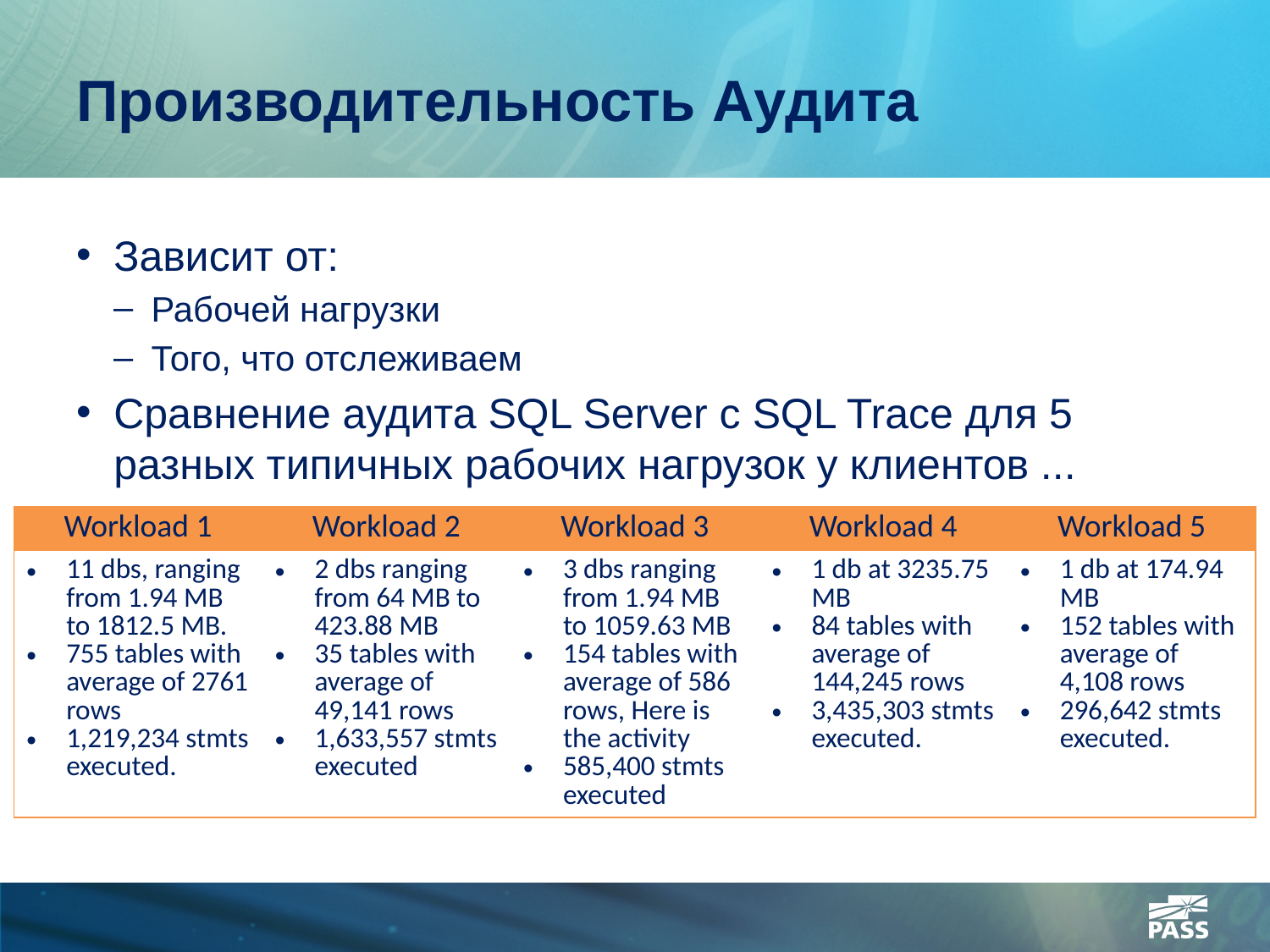

# Производительность Аудита
Зависит от:
Рабочей нагрузки
Того, что отслеживаем
Сравнение аудита SQL Server с SQL Trace для 5 разных типичных рабочих нагрузок у клиентов ...
| Workload 1 | Workload 2 | Workload 3 | Workload 4 | Workload 5 |
| --- | --- | --- | --- | --- |
| 11 dbs, ranging from 1.94 MB to 1812.5 MB. 755 tables with average of 2761 rows 1,219,234 stmts executed. | 2 dbs ranging from 64 MB to 423.88 MB 35 tables with average of 49,141 rows 1,633,557 stmts executed | 3 dbs ranging from 1.94 MB to 1059.63 MB 154 tables with average of 586 rows, Here is the activity 585,400 stmts executed | 1 db at 3235.75 MB 84 tables with average of 144,245 rows 3,435,303 stmts executed. | 1 db at 174.94 MB 152 tables with average of 4,108 rows 296,642 stmts executed. |